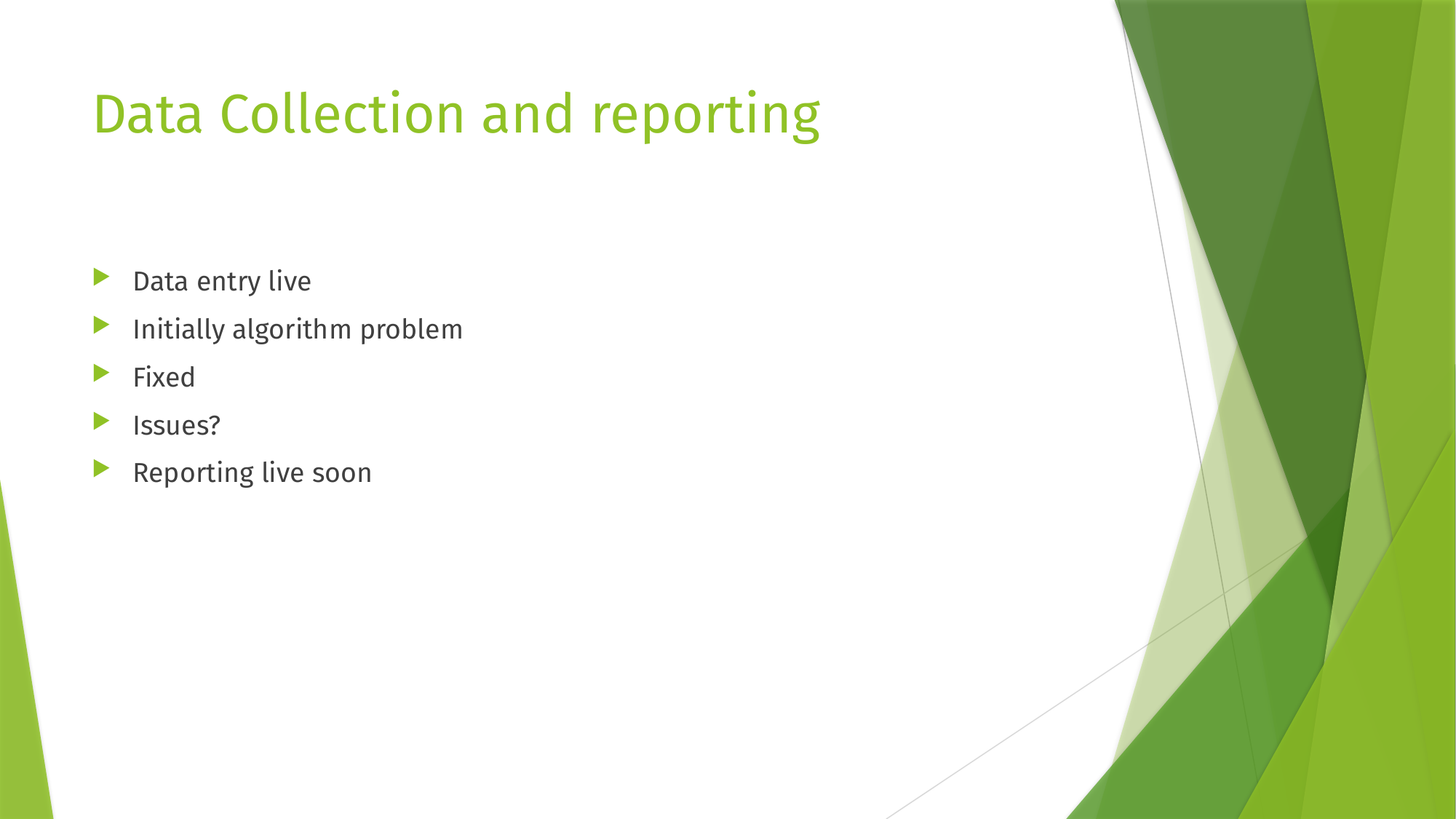

# Data Collection and reporting
Data entry live
Initially algorithm problem
Fixed
Issues?
Reporting live soon